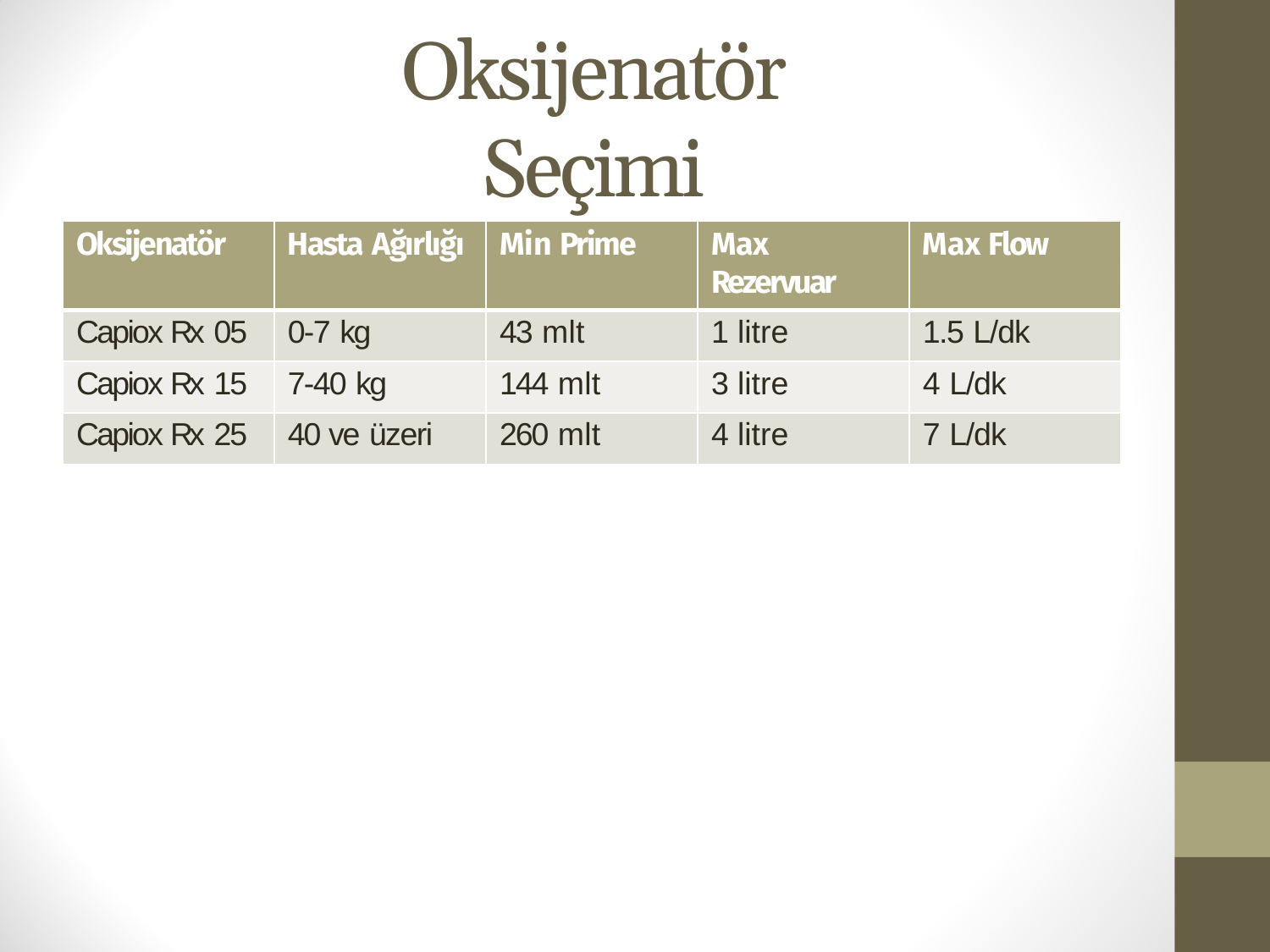

# Oksijenatör Seçimi
-2-
| Oksijenatör | Hasta Ağırlığı | Min Prime | Max Rezervuar | Max Flow |
| --- | --- | --- | --- | --- |
| Capiox Rx 05 | 0-7 kg | 43 mlt | 1 litre | 1.5 L/dk |
| Capiox Rx 15 | 7-40 kg | 144 mlt | 3 litre | 4 L/dk |
| Capiox Rx 25 | 40 ve üzeri | 260 mlt | 4 litre | 7 L/dk |